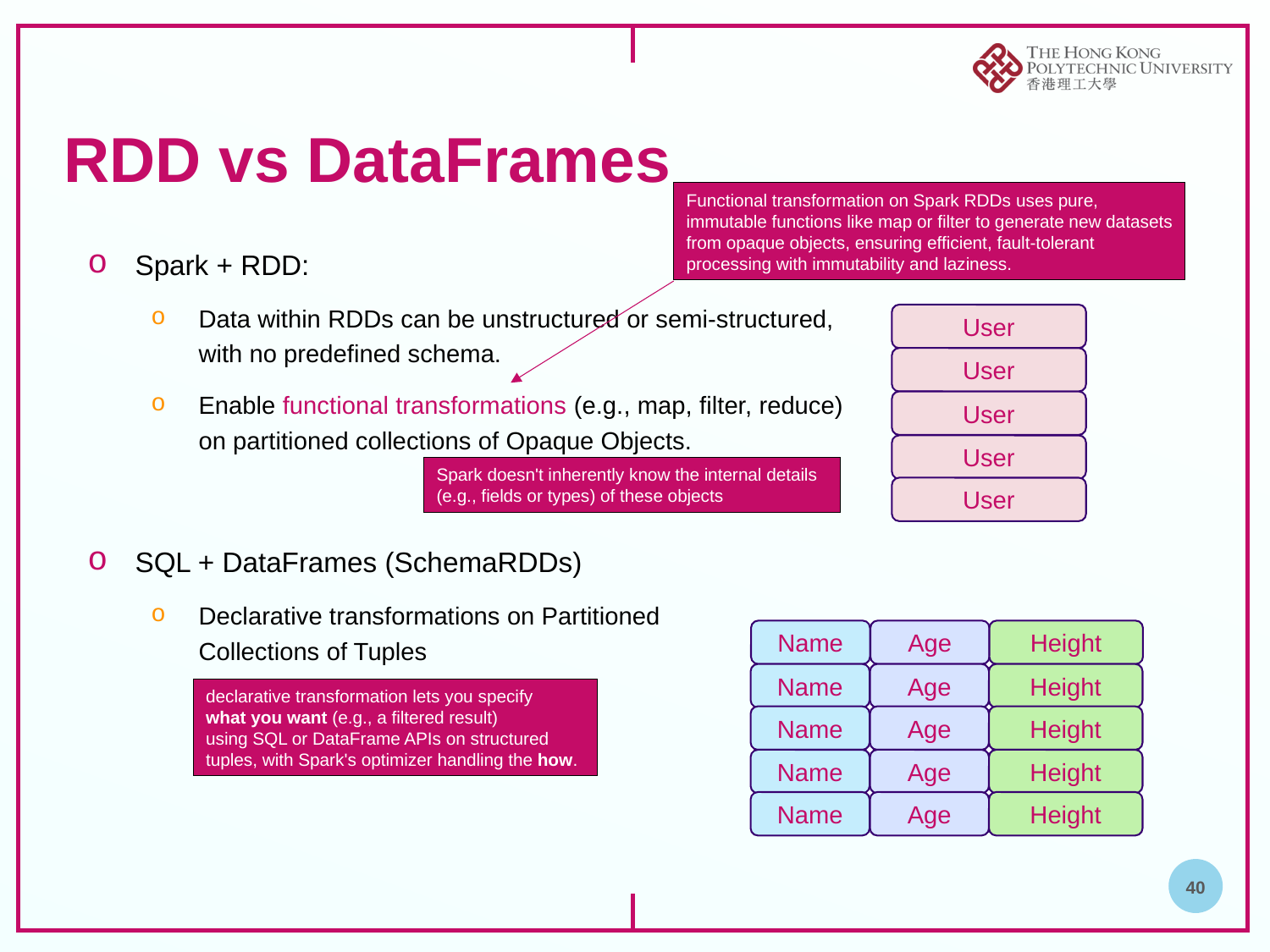

# RDD vs DataFrames
Functional transformation on Spark RDDs uses pure, immutable functions like map or filter to generate new datasets from opaque objects, ensuring efficient, fault-tolerant processing with immutability and laziness.
Spark + RDD:
Data within RDDs can be unstructured or semi-structured,
with no predefined schema.
Enable functional transformations (e.g., map, filter, reduce)
on partitioned collections of Opaque Objects.

SQL + DataFrames (SchemaRDDs)
Declarative transformations on Partitioned
Collections of Tuples
User
User
User
User
Spark doesn't inherently know the internal details (e.g., fields or types) of these objects
User
Name
Age
Height
Name
Age
Height
declarative transformation lets you specify
what you want (e.g., a filtered result)
using SQL or DataFrame APIs on structured tuples, with Spark's optimizer handling the how.
Name
Age
Height
Name
Age
Height
Name
Age
Height